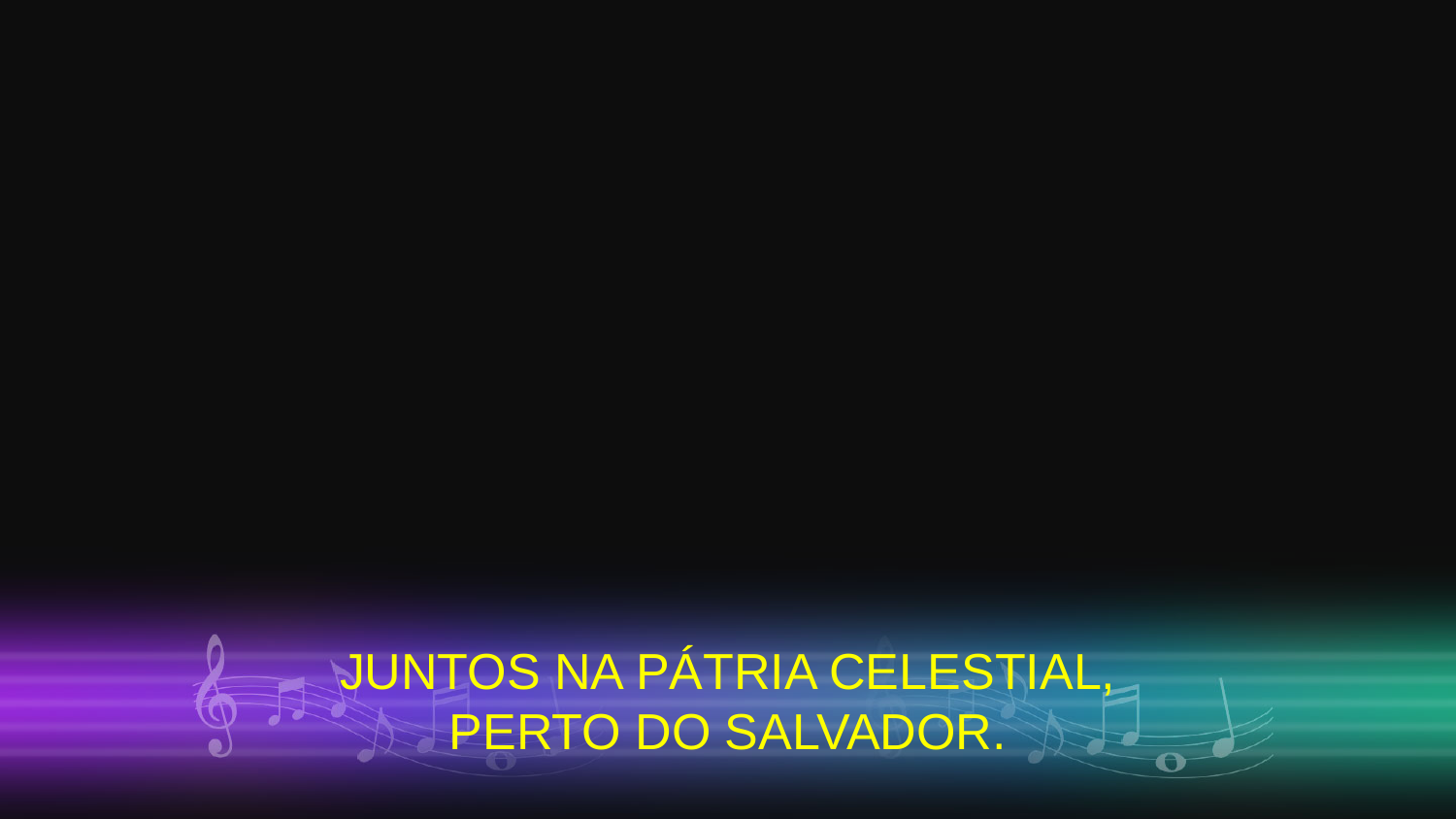

JUNTOS NA PÁTRIA CELESTIAL,
PERTO DO SALVADOR.